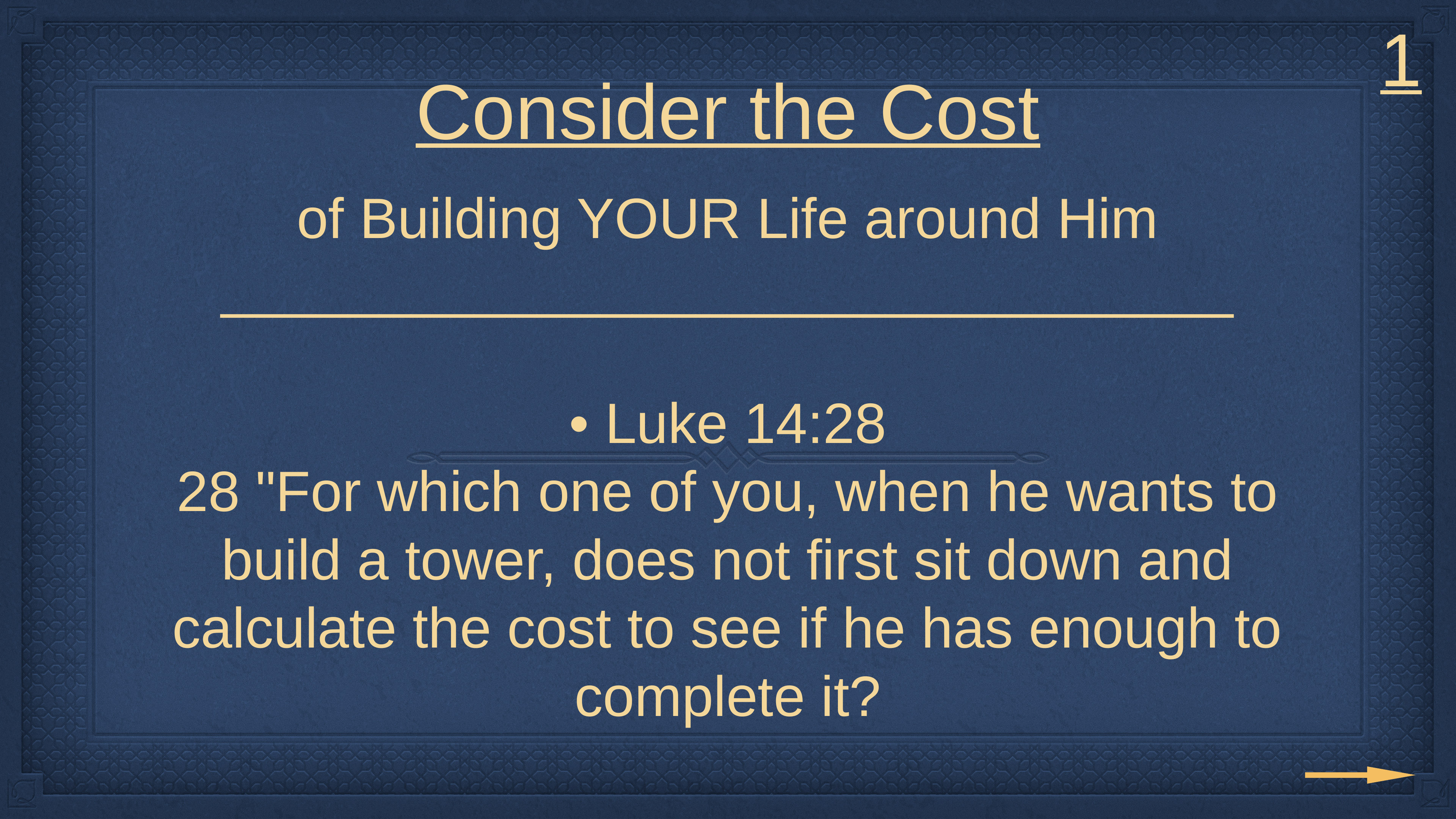

1
# Consider the Cost
of Building YOUR Life around Him
________________________________

• Luke 14:28
28 "For which one of you, when he wants to build a tower, does not first sit down and calculate the cost to see if he has enough to complete it?